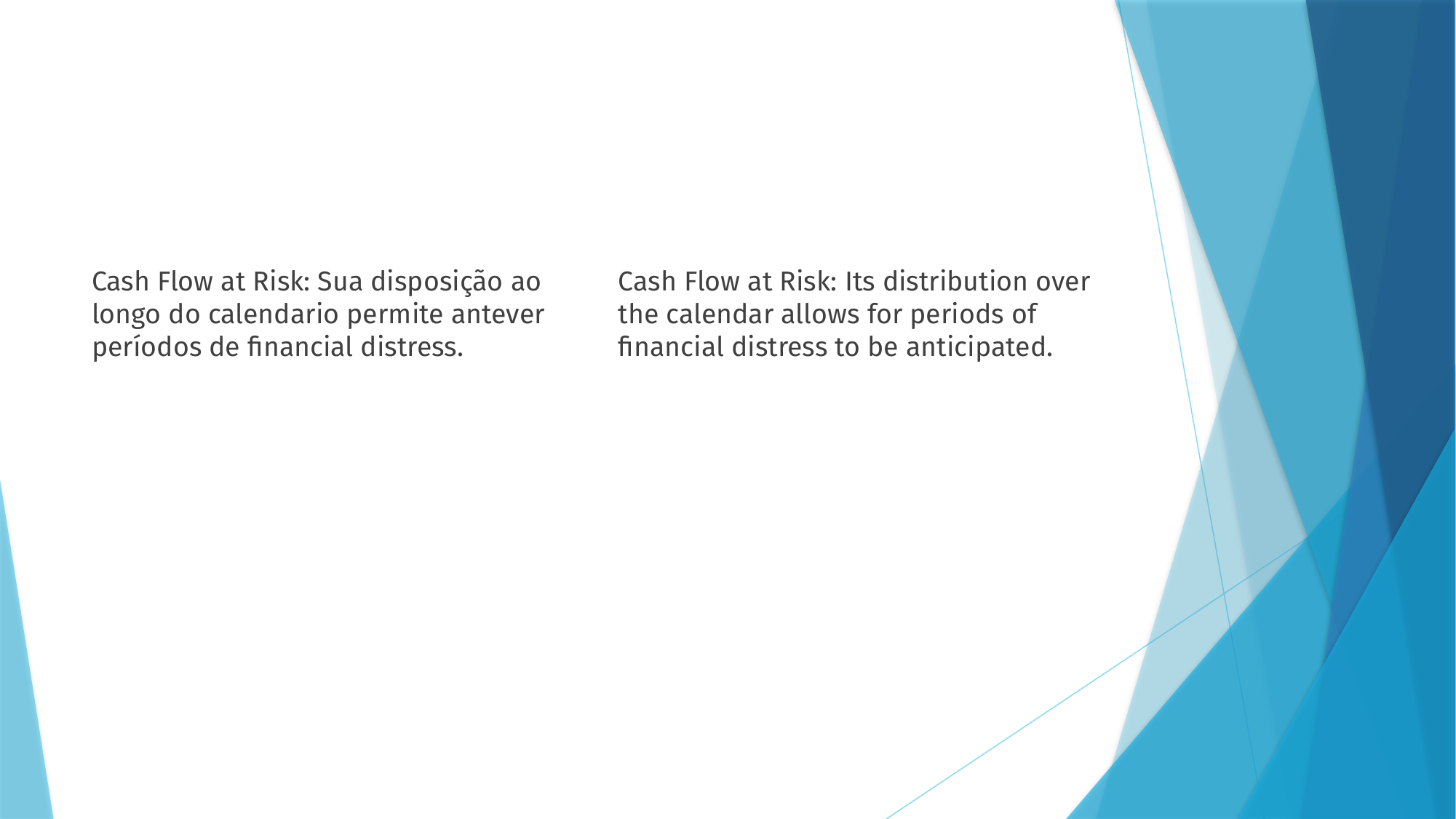

#
Cash Flow at Risk: Sua disposição ao longo do calendario permite antever períodos de financial distress.
Cash Flow at Risk: Its distribution over the calendar allows for periods of financial distress to be anticipated.